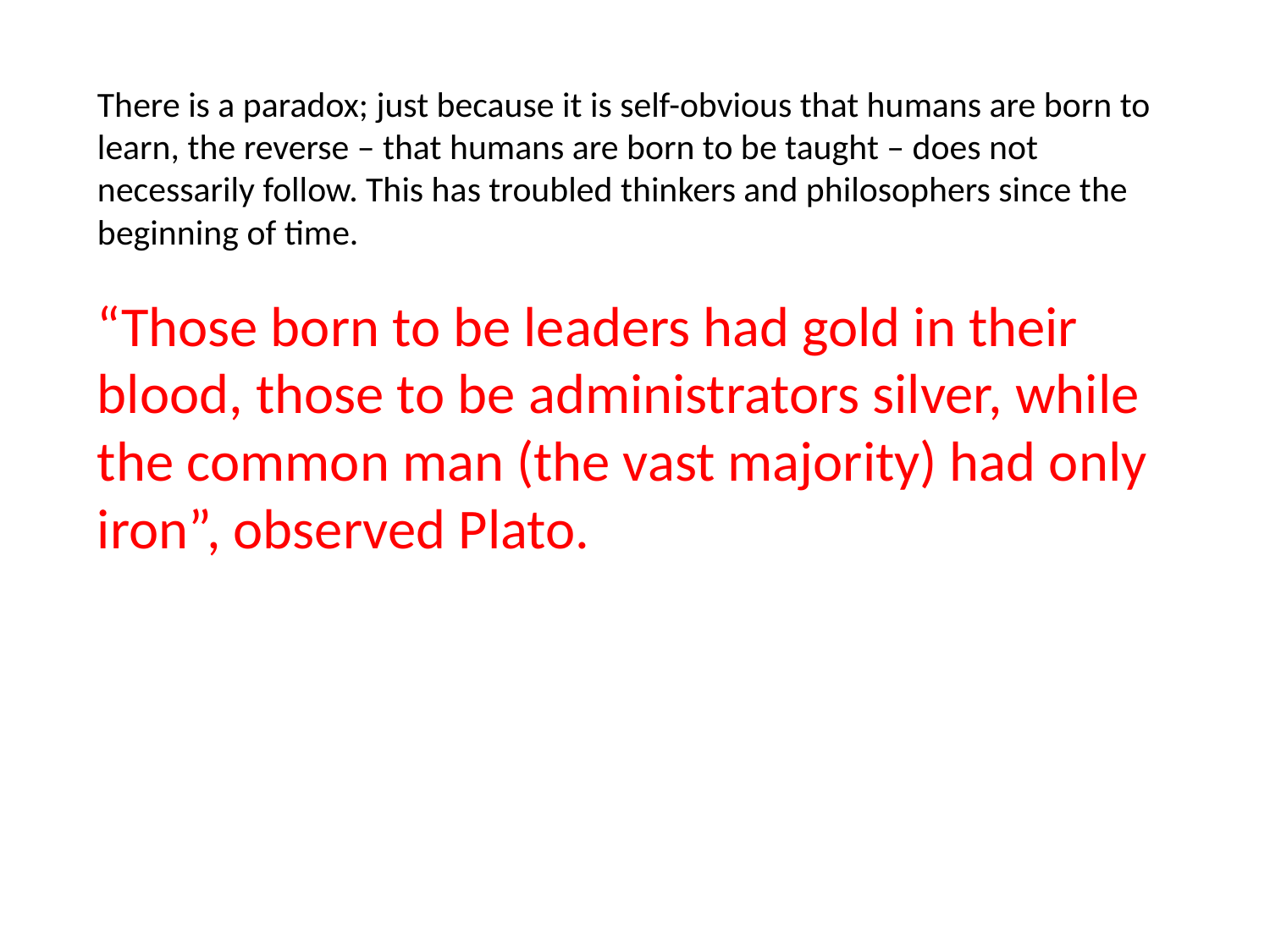

There is a paradox; just because it is self-obvious that humans are born to learn, the reverse – that humans are born to be taught – does not necessarily follow. This has troubled thinkers and philosophers since the beginning of time.

“Those born to be leaders had gold in their blood, those to be administrators silver, while the common man (the vast majority) had only iron”, observed Plato.